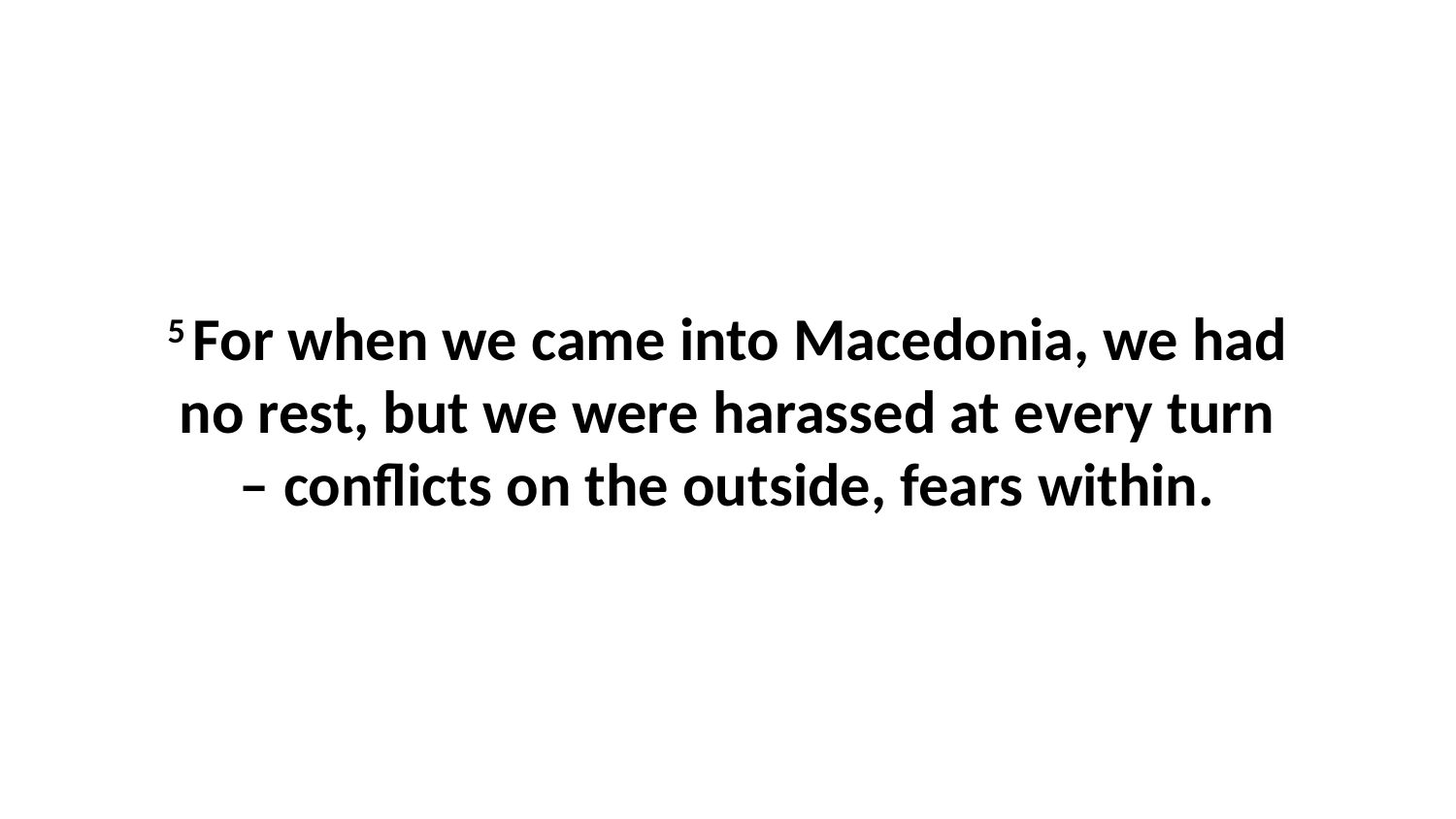

5 For when we came into Macedonia, we had no rest, but we were harassed at every turn – conflicts on the outside, fears within.